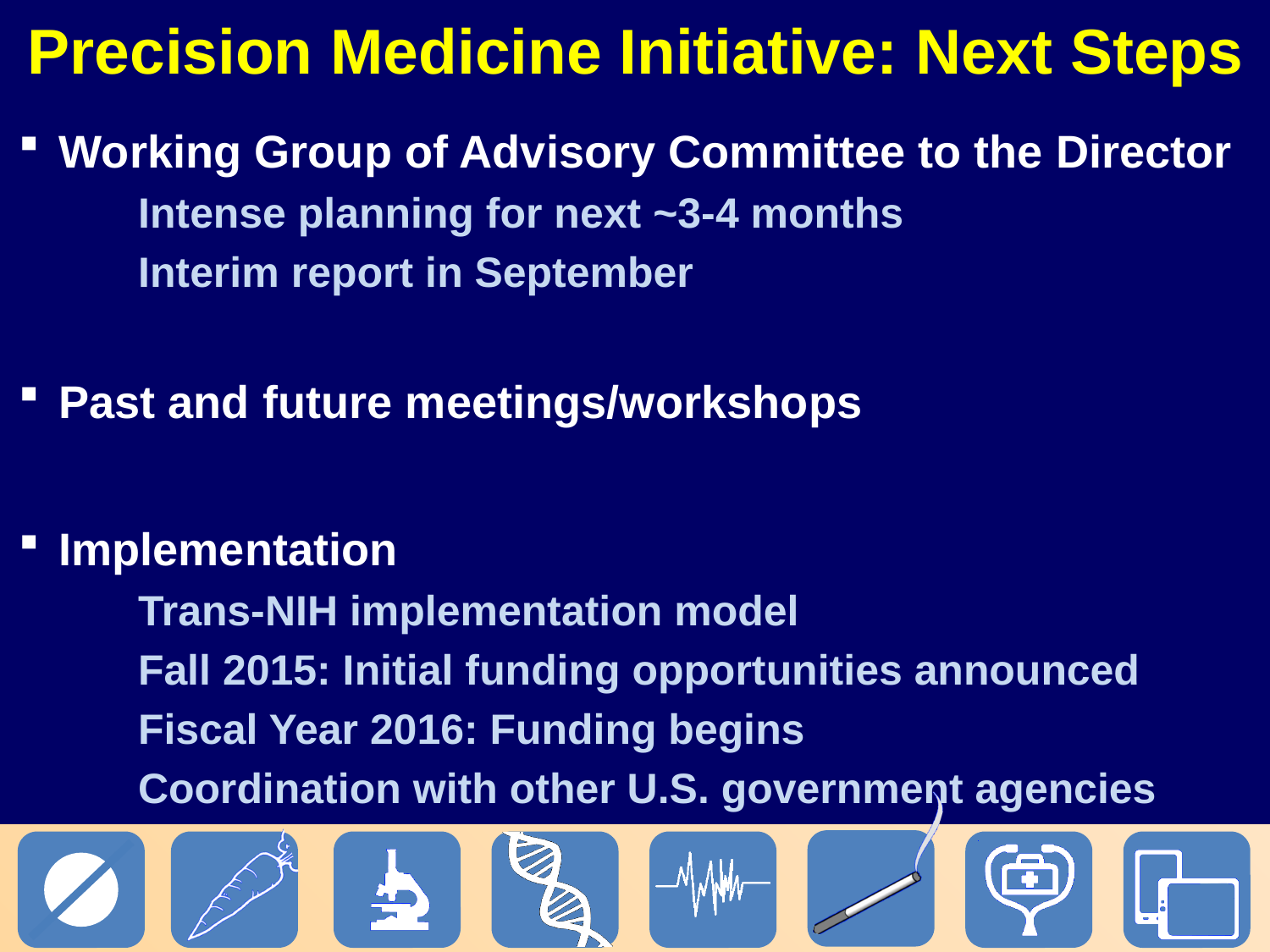

# Precision Medicine Initiative: Next Steps
Working Group of Advisory Committee to the Director
Intense planning for next ~3-4 months
Interim report in September

Past and future meetings/workshops

Implementation
Trans-NIH implementation model
Fall 2015: Initial funding opportunities announced
Fiscal Year 2016: Funding begins
Coordination with other U.S. government agencies